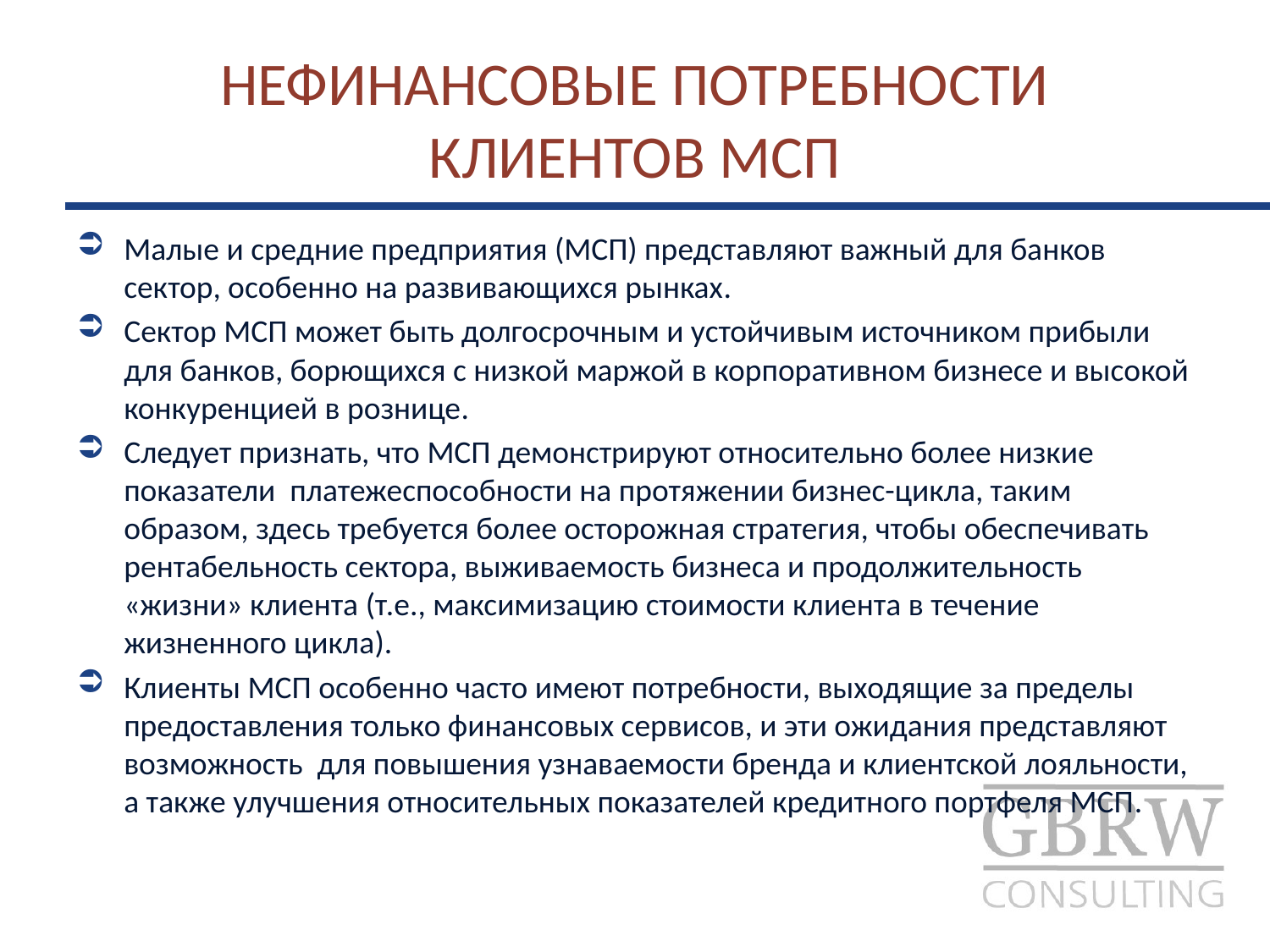

# НЕФИНАНСОВЫЕ ПОТРЕБНОСТИ КЛИЕНТОВ МСП
Малые и средние предприятия (МСП) представляют важный для банков сектор, особенно на развивающихся рынках.
Сектор МСП может быть долгосрочным и устойчивым источником прибыли для банков, борющихся с низкой маржой в корпоративном бизнесе и высокой конкуренцией в рознице.
Следует признать, что МСП демонстрируют относительно более низкие показатели  платежеспособности на протяжении бизнес-цикла, таким образом, здесь требуется более осторожная стратегия, чтобы обеспечивать рентабельность сектора, выживаемость бизнеса и продолжительность «жизни» клиента (т.е., максимизацию стоимости клиента в течение жизненного цикла).
Клиенты МСП особенно часто имеют потребности, выходящие за пределы предоставления только финансовых сервисов, и эти ожидания представляют возможность  для повышения узнаваемости бренда и клиентской лояльности, а также улучшения относительных показателей кредитного портфеля МСП.